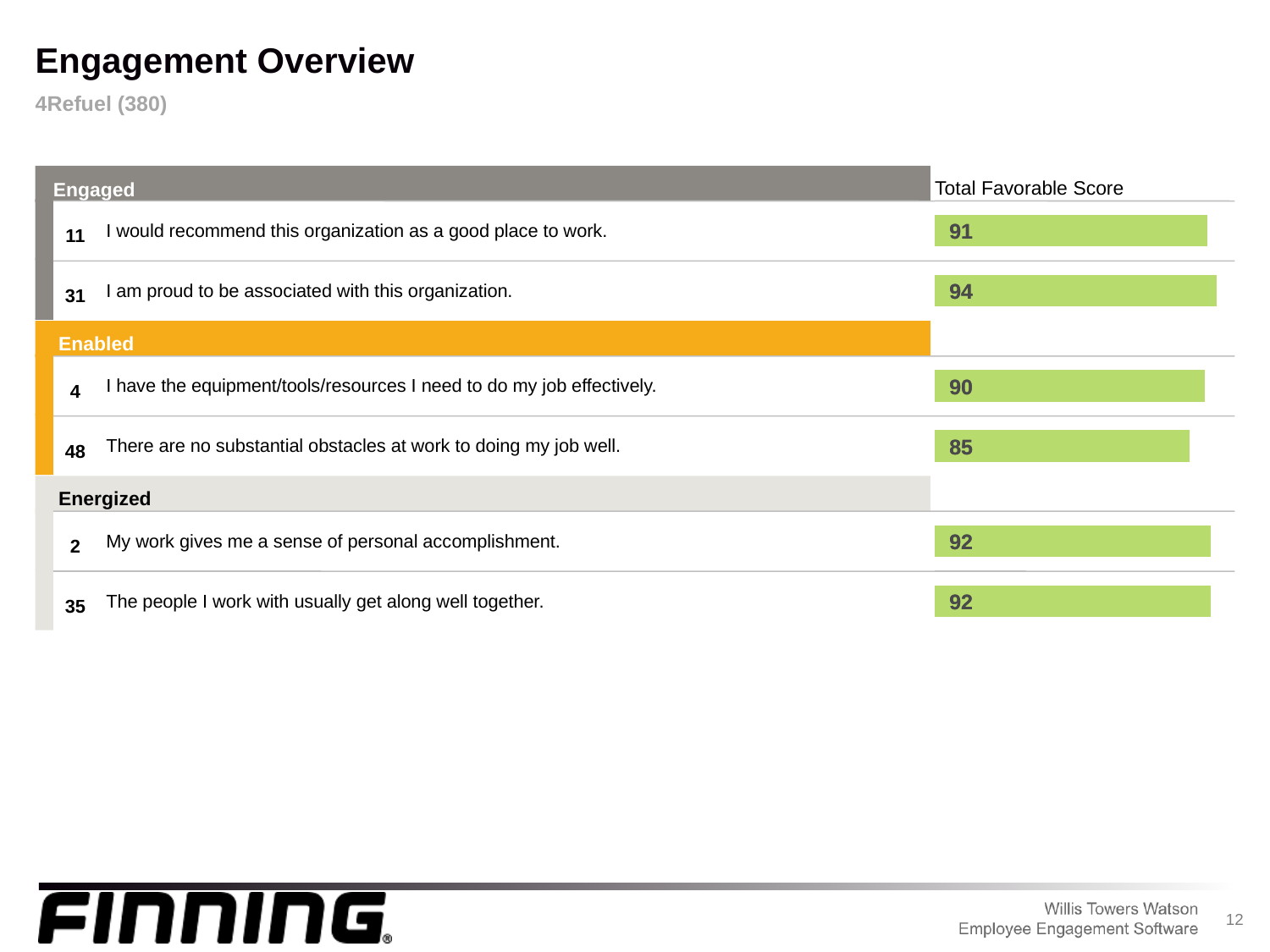

Engagement Overview
4Refuel (380)
Total Favorable Score

Engaged

I would recommend this organization as a good place to work.

### Chart

| Category | Score |
|---|---|
91
91
11

I am proud to be associated with this organization.

### Chart

| Category | Score |
|---|---|
94
94
31

Enabled

I have the equipment/tools/resources I need to do my job effectively.

### Chart

| Category | Score |
|---|---|
90
90
4

There are no substantial obstacles at work to doing my job well.

### Chart

| Category | Score |
|---|---|
85
85
48

Energized

My work gives me a sense of personal accomplishment.

### Chart

| Category | Score |
|---|---|
92
92
2

The people I work with usually get along well together.

### Chart

| Category | Score |
|---|---|
92
92
35